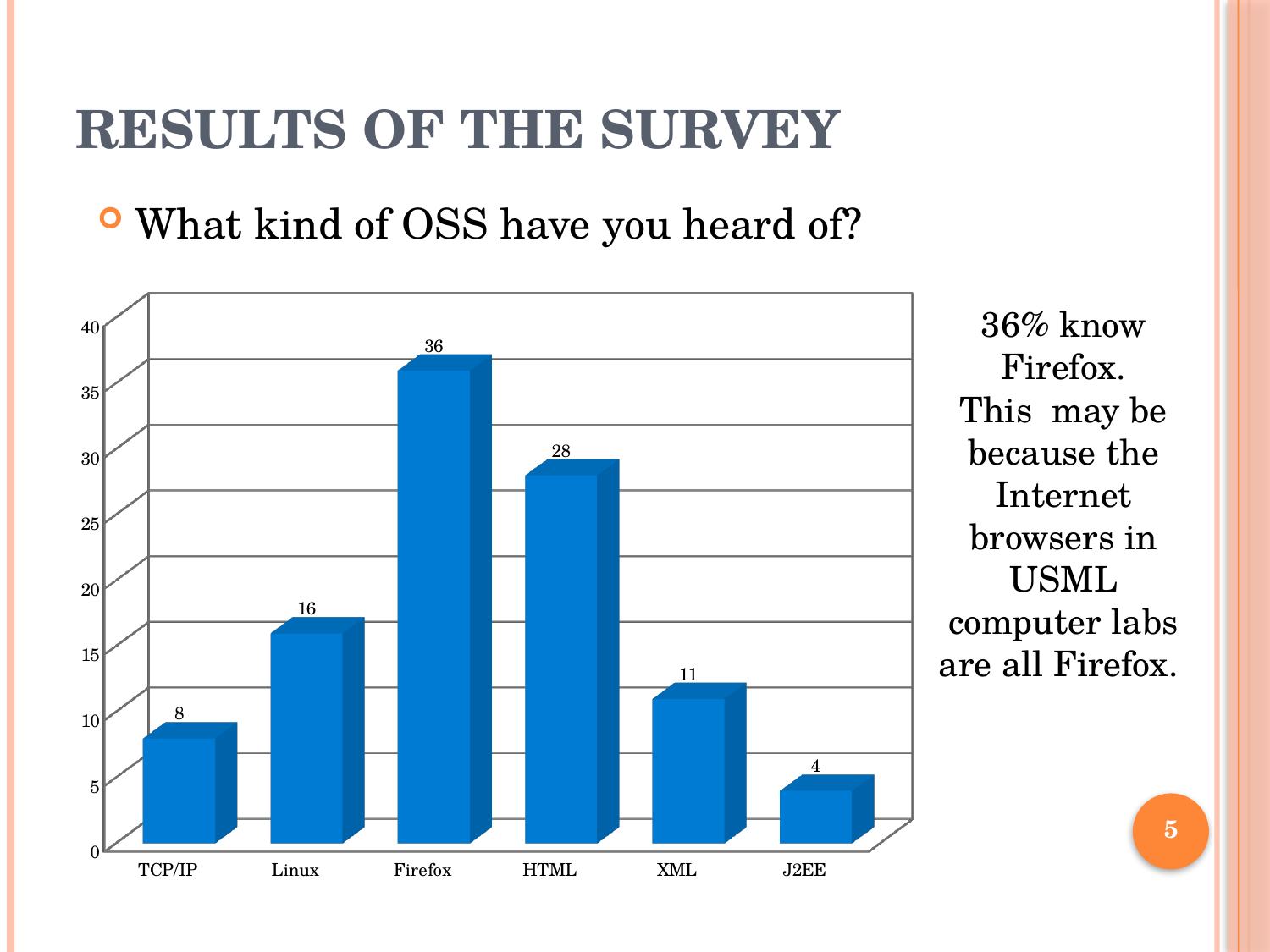

# Results of the survey
What kind of OSS have you heard of?

[unsupported chart]

36% know Firefox.
This  may be because the Internet browsers in USML computer labs are all Firefox.

5